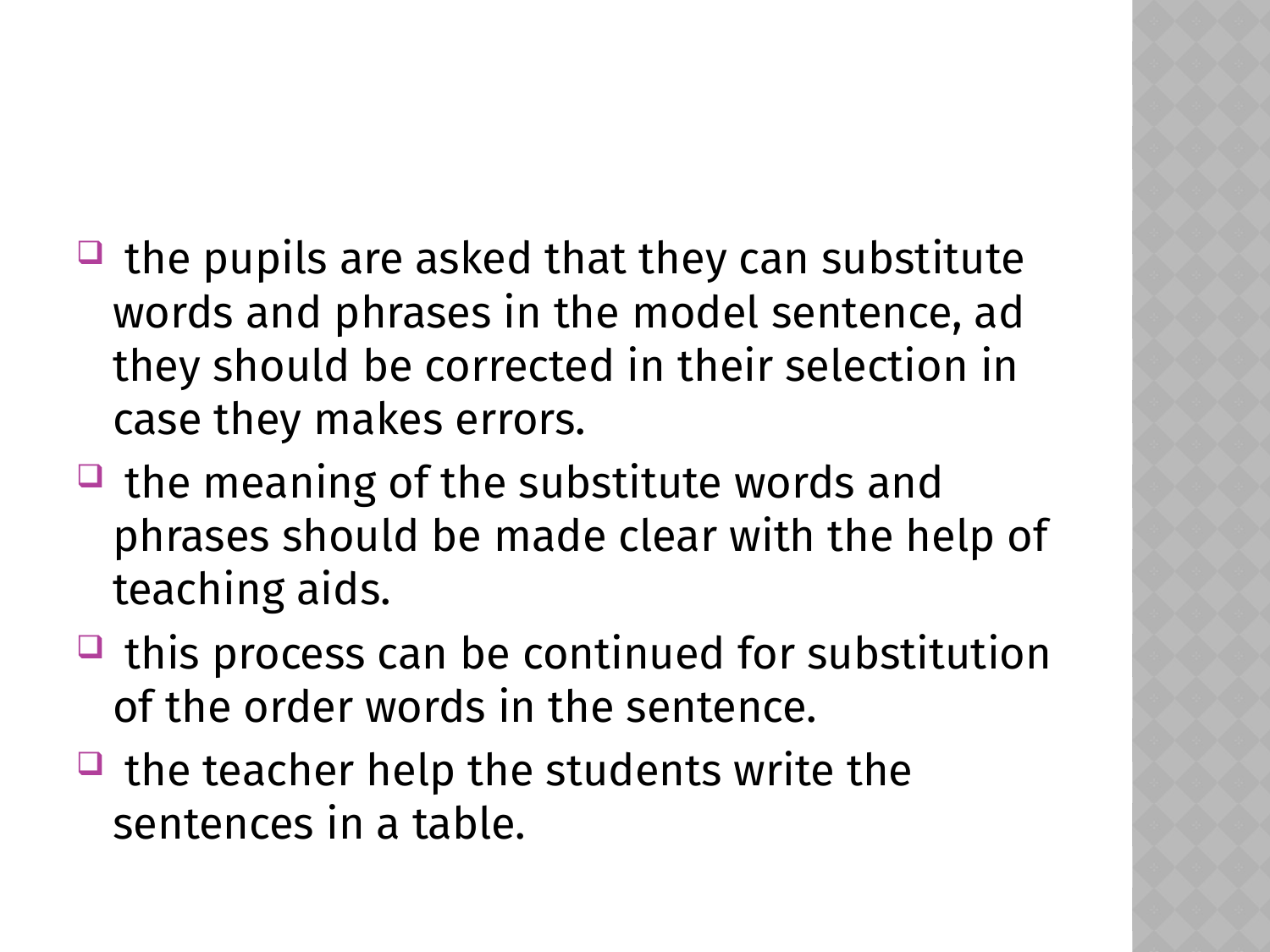

#
 the pupils are asked that they can substitute words and phrases in the model sentence, ad they should be corrected in their selection in case they makes errors.
 the meaning of the substitute words and phrases should be made clear with the help of teaching aids.
 this process can be continued for substitution of the order words in the sentence.
 the teacher help the students write the sentences in a table.